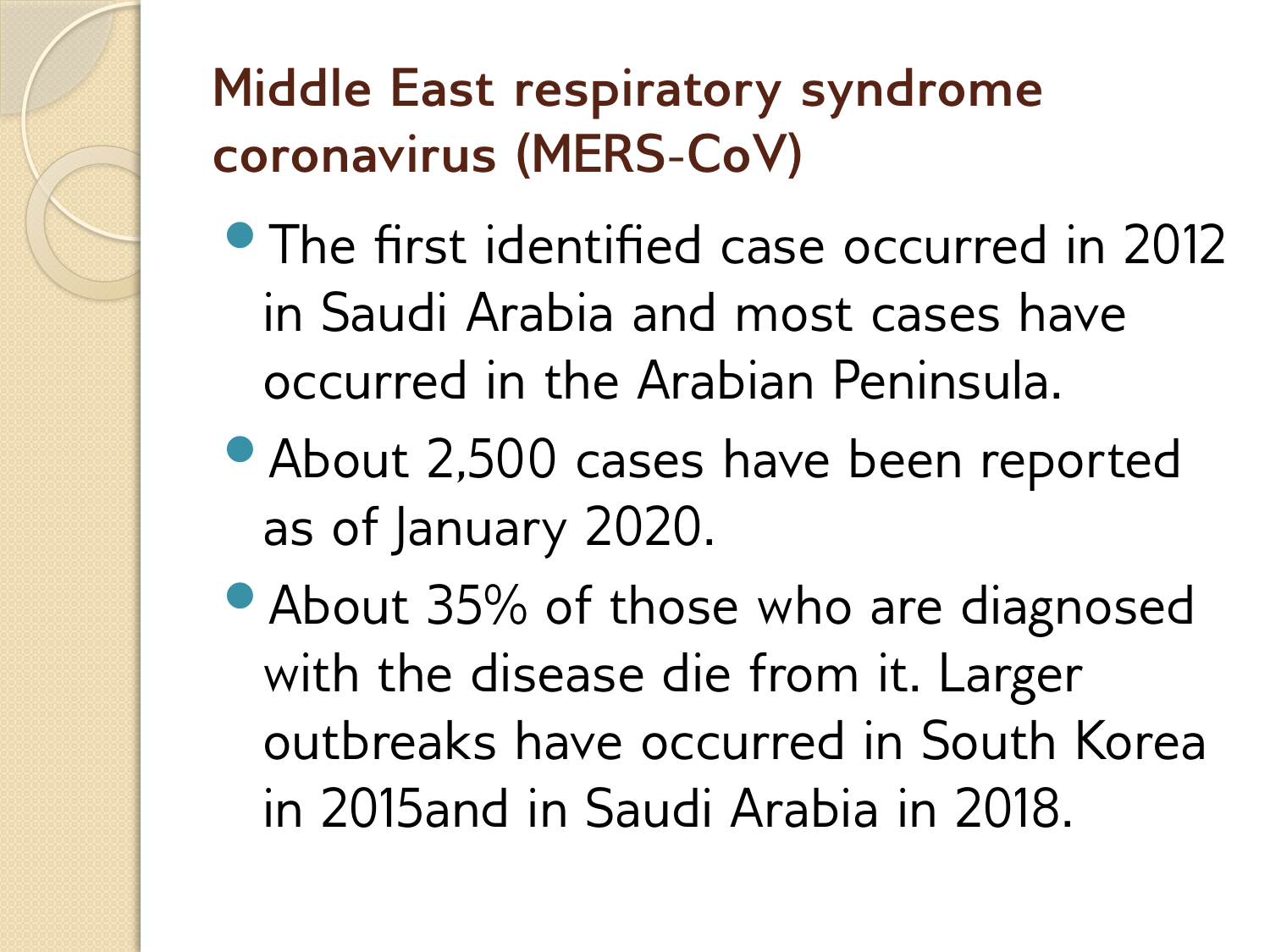

# Middle East respiratory syndrome coronavirus (MERS-CoV)
The first identified case occurred in 2012 in Saudi Arabia and most cases have occurred in the Arabian Peninsula.
About 2,500 cases have been reported as of January 2020.
About 35% of those who are diagnosed with the disease die from it. Larger outbreaks have occurred in South Korea in 2015and in Saudi Arabia in 2018.